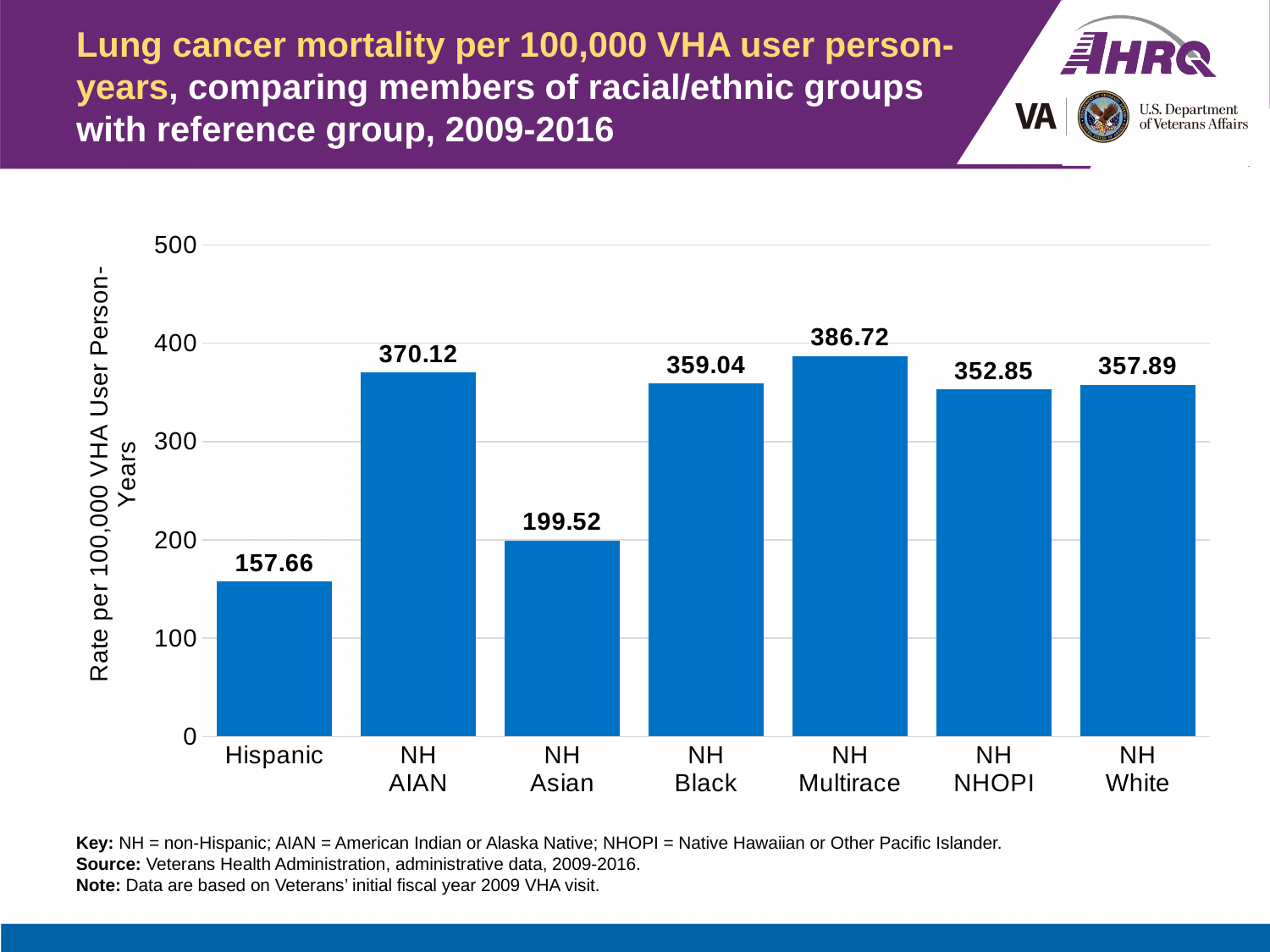

# Lung cancer mortality per 100,000 VHA user person-years, comparing members of racial/ethnic groups with reference group, 2009-2016

### Chart

| Category | Percent |
|---|---|
| Hispanic | 157.66 |
| NH
AIAN | 370.12 |
| NH
Asian | 199.52 |
| NH
Black | 359.04 |
| NH
Multirace | 386.72 |
| NH
NHOPI | 352.85 |
| NH
White | 357.89 |
Key: NH = non-Hispanic; AIAN = American Indian or Alaska Native; NHOPI = Native Hawaiian or Other Pacific Islander.
Source: Veterans Health Administration, administrative data, 2009-2016.
Note: Data are based on Veterans’ initial fiscal year 2009 VHA visit.